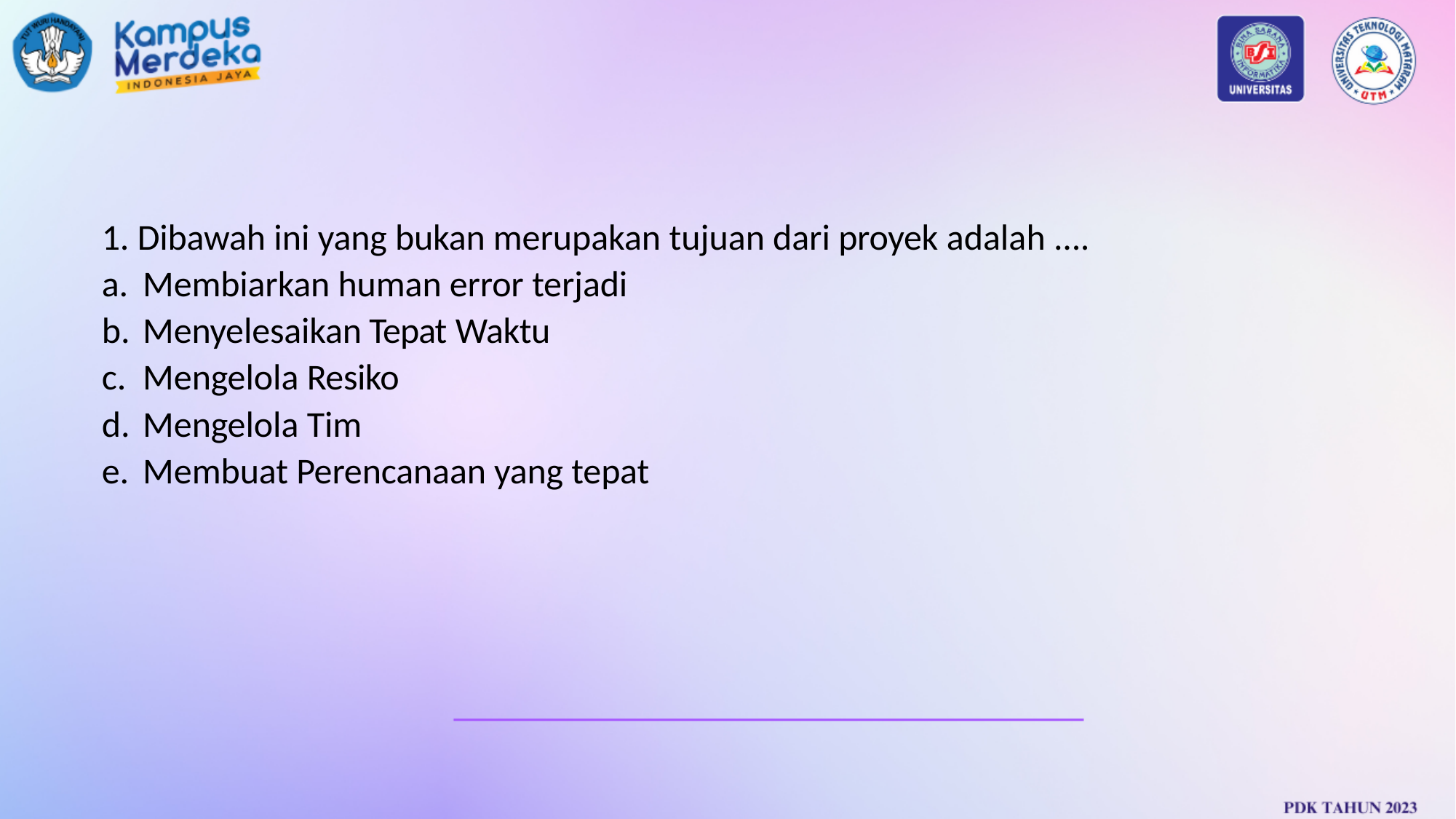

Dibawah ini yang bukan merupakan tujuan dari proyek adalah ....
Membiarkan human error terjadi
Menyelesaikan Tepat Waktu
Mengelola Resiko
Mengelola Tim
Membuat Perencanaan yang tepat